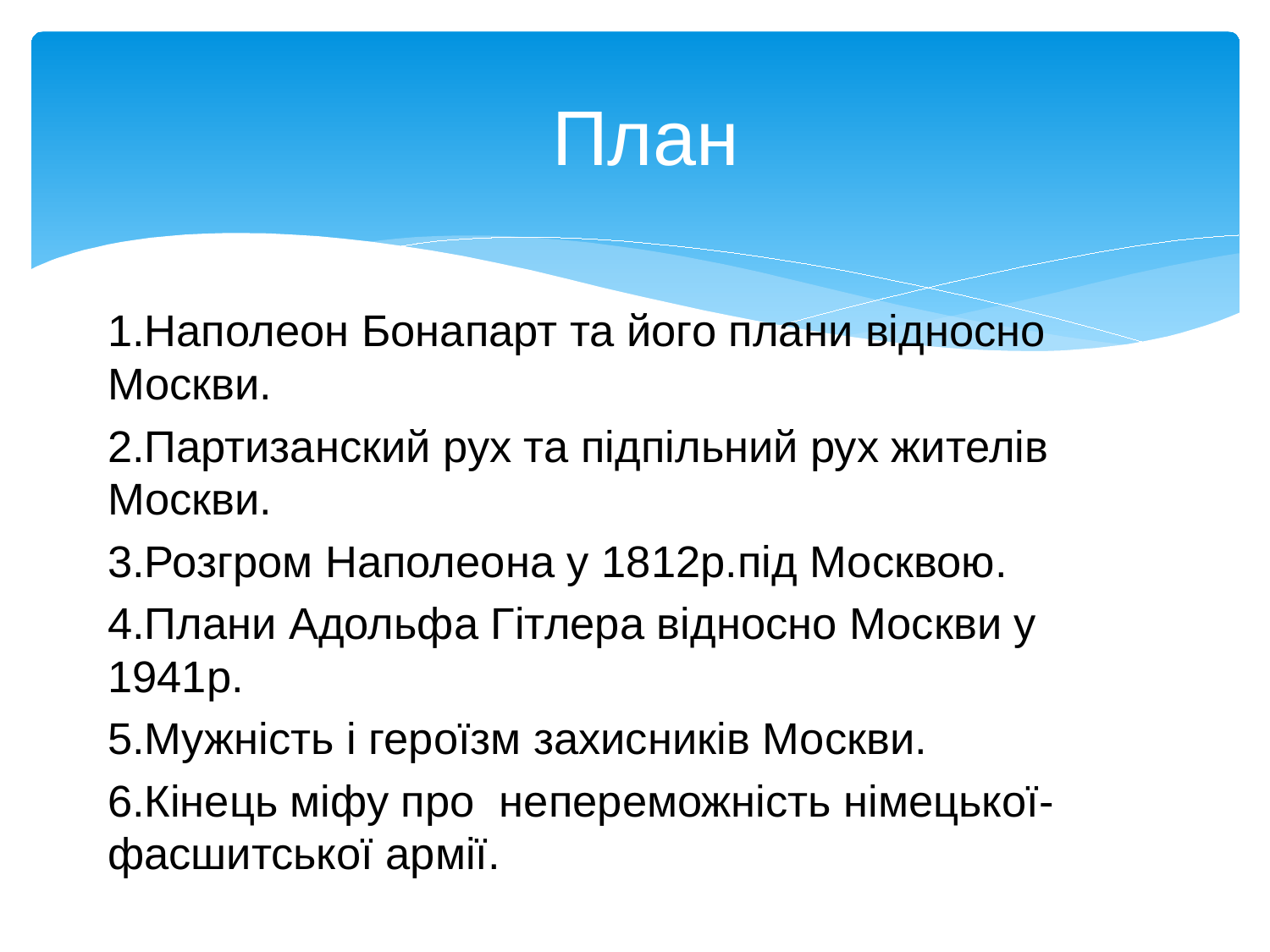

# План
1.Наполеон Бонапарт та його плани відносно Москви.
2.Партизанский рух та підпільний рух жителів Москви.
3.Розгром Наполеона у 1812р.під Москвою.
4.Плани Адольфа Гітлера відносно Москви у 1941р.
5.Мужність і героїзм захисників Москви.
6.Кінець міфу про  непереможність німецької-фасшитської армії.